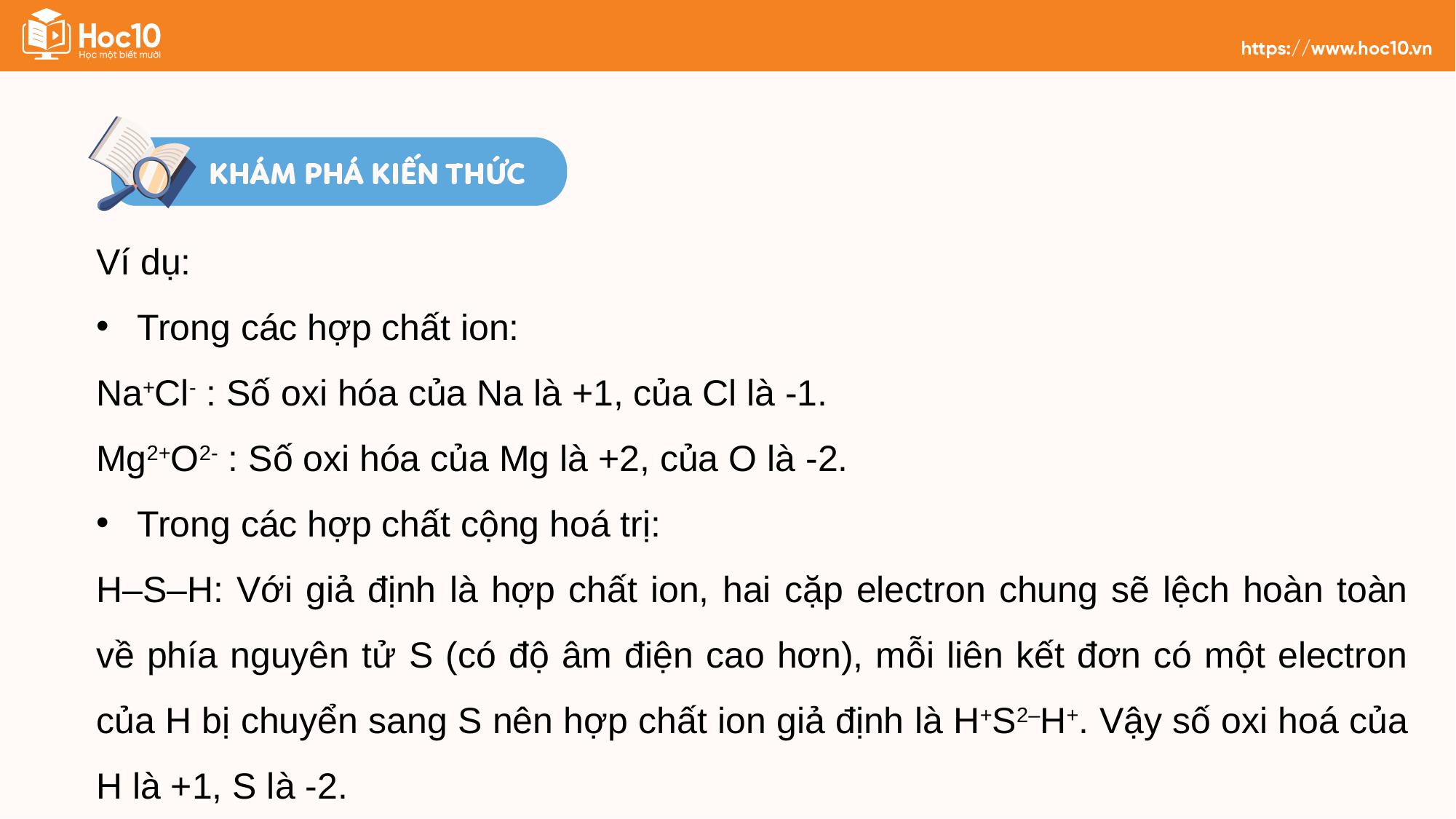

Ví dụ:
Trong các hợp chất ion:
Na+Cl- : Số oxi hóa của Na là +1, của Cl là -1.
Mg2+O2- : Số oxi hóa của Mg là +2, của O là -2.
Trong các hợp chất cộng hoá trị:
H–S–H: Với giả định là hợp chất ion, hai cặp electron chung sẽ lệch hoàn toàn về phía nguyên tử S (có độ âm điện cao hơn), mỗi liên kết đơn có một electron của H bị chuyển sang S nên hợp chất ion giả định là H+S2–H+. Vậy số oxi hoá của H là +1, S là -2.